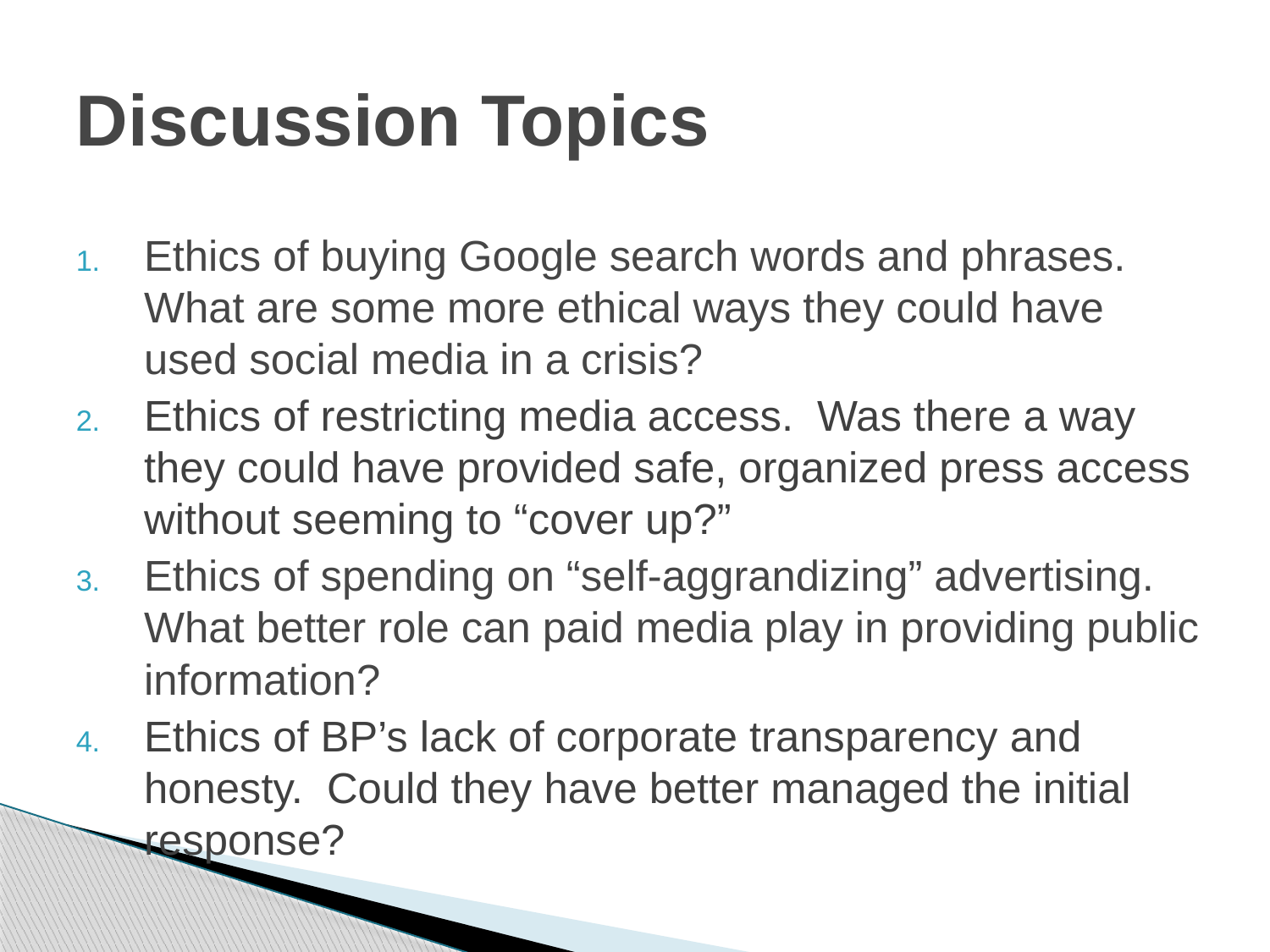

# Discussion Topics
Ethics of buying Google search words and phrases.  What are some more ethical ways they could have used social media in a crisis?
Ethics of restricting media access.  Was there a way they could have provided safe, organized press access without seeming to “cover up?”
Ethics of spending on “self-aggrandizing” advertising.  What better role can paid media play in providing public information?
Ethics of BP’s lack of corporate transparency and honesty.  Could they have better managed the initial response?